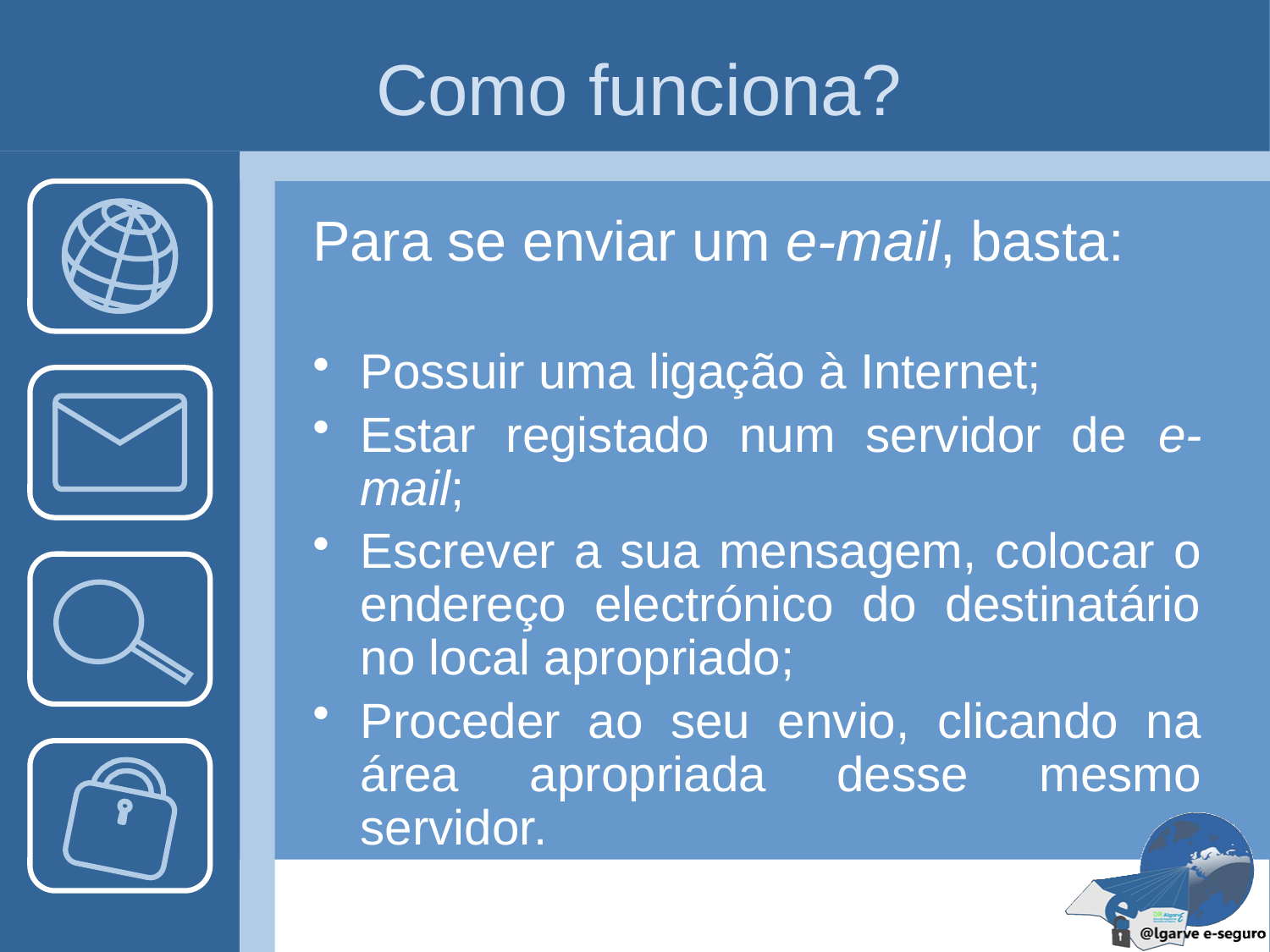

# Como funciona?
Para se enviar um e-mail, basta:

Possuir uma ligação à Internet;
Estar registado num servidor de e-mail;
Escrever a sua mensagem, colocar o endereço electrónico do destinatário no local apropriado;
Proceder ao seu envio, clicando na área apropriada desse mesmo servidor.